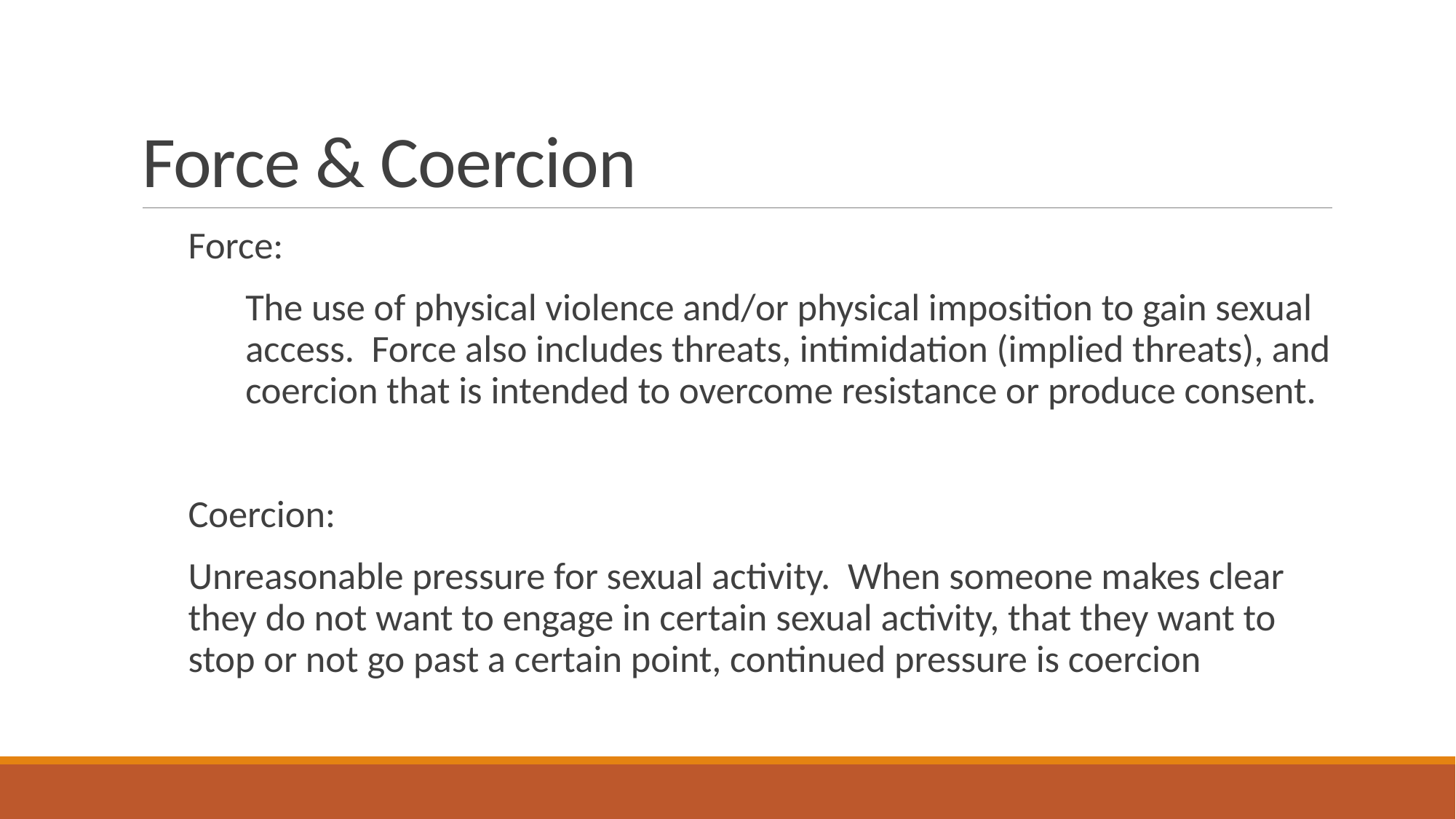

# Force & Coercion
Force:
The use of physical violence and/or physical imposition to gain sexual access.  Force also includes threats, intimidation (implied threats), and coercion that is intended to overcome resistance or produce consent.

Coercion:
	Unreasonable pressure for sexual activity.  When someone makes clear 	they do not want to engage in certain sexual activity, that they want to 	stop or not go past a certain point, continued pressure is coercion